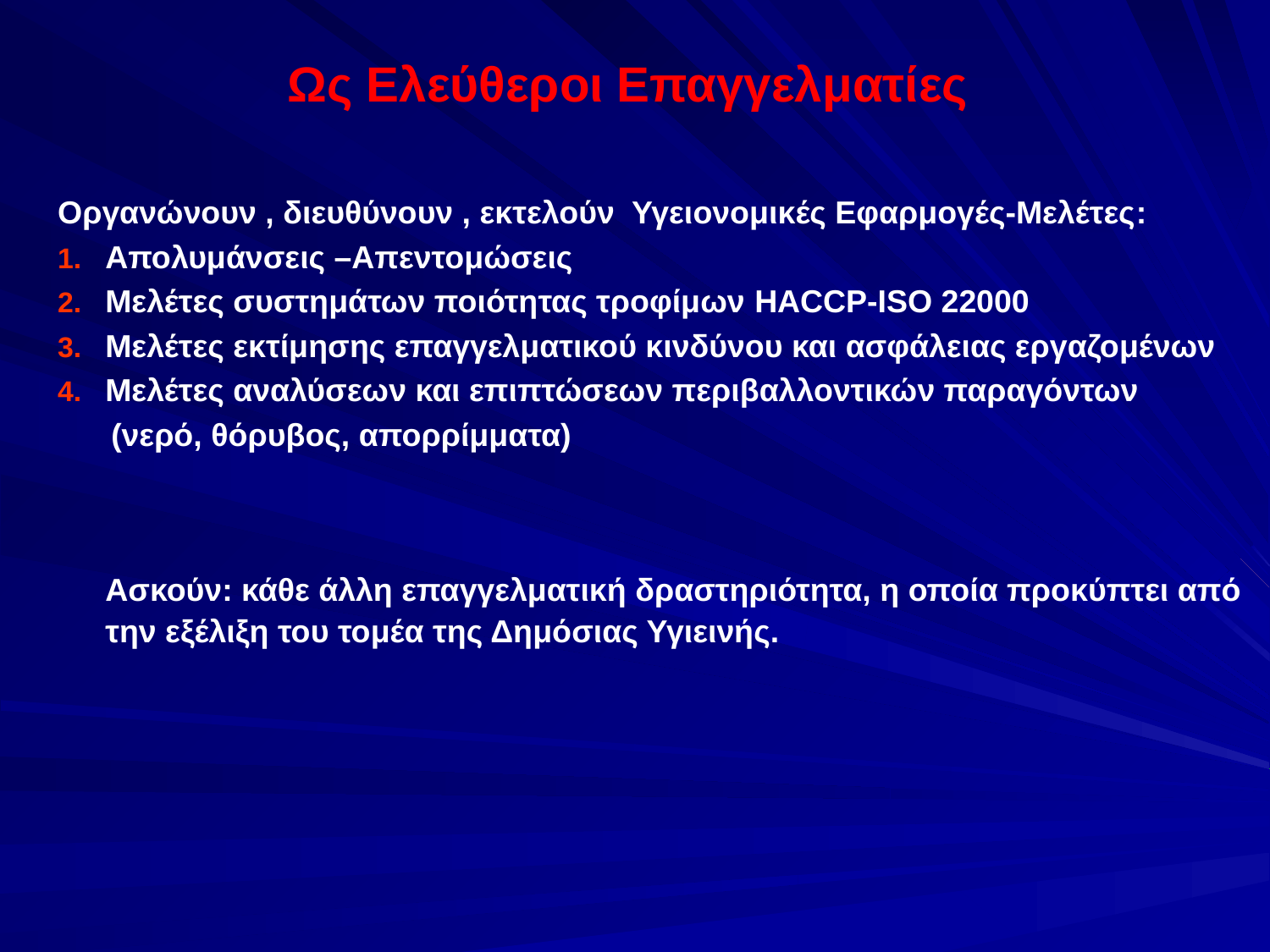

# Ως Ελεύθεροι Επαγγελματίες
Οργανώνουν , διευθύνουν , εκτελούν  Υγειονομικές Εφαρμογές-Μελέτες:
Απολυμάνσεις –Απεντομώσεις
Μελέτες συστημάτων ποιότητας τροφίμων HACCP-ISO 22000
Μελέτες εκτίμησης επαγγελματικού κινδύνου και ασφάλειας εργαζομένων
Μελέτες αναλύσεων και επιπτώσεων περιβαλλοντικών παραγόντων
      (νερό, θόρυβος, απορρίμματα)

	Ασκούν: κάθε άλλη επαγγελματική δραστηριότητα, η οποία προκύπτει από την εξέλιξη του τομέα της Δημόσιας Υγιεινής.